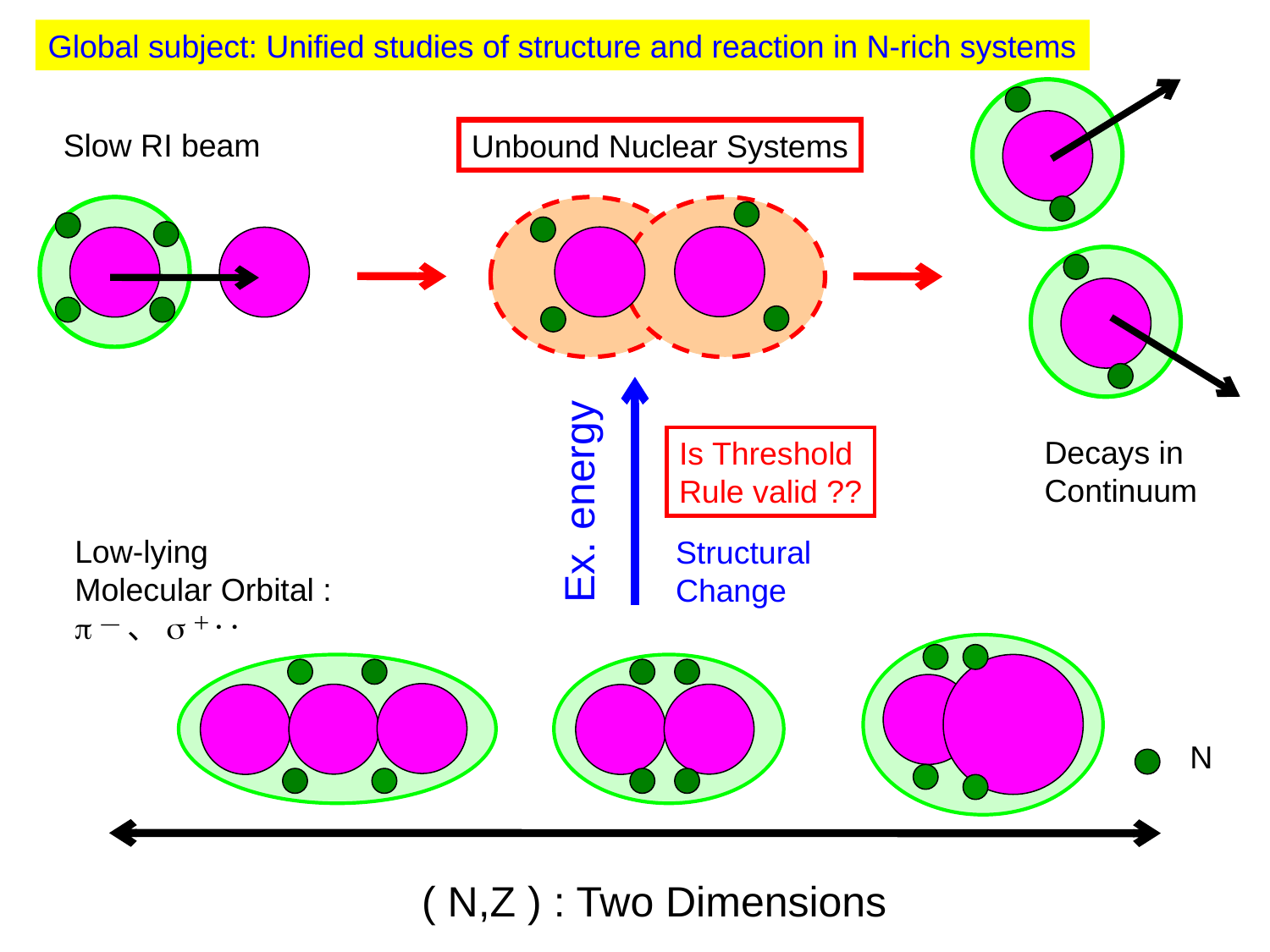

Global subject: Unified studies of structure and reaction in N-rich systems

Slow RI beam
Unbound Nuclear Systems

Decays in
Continuum
Is Threshold
Rule valid ??
Ex. energy
Low-lying
Molecular Orbital :
π ―、σ＋‥
Structural
Change

N

( N,Z ) : Two Dimensions